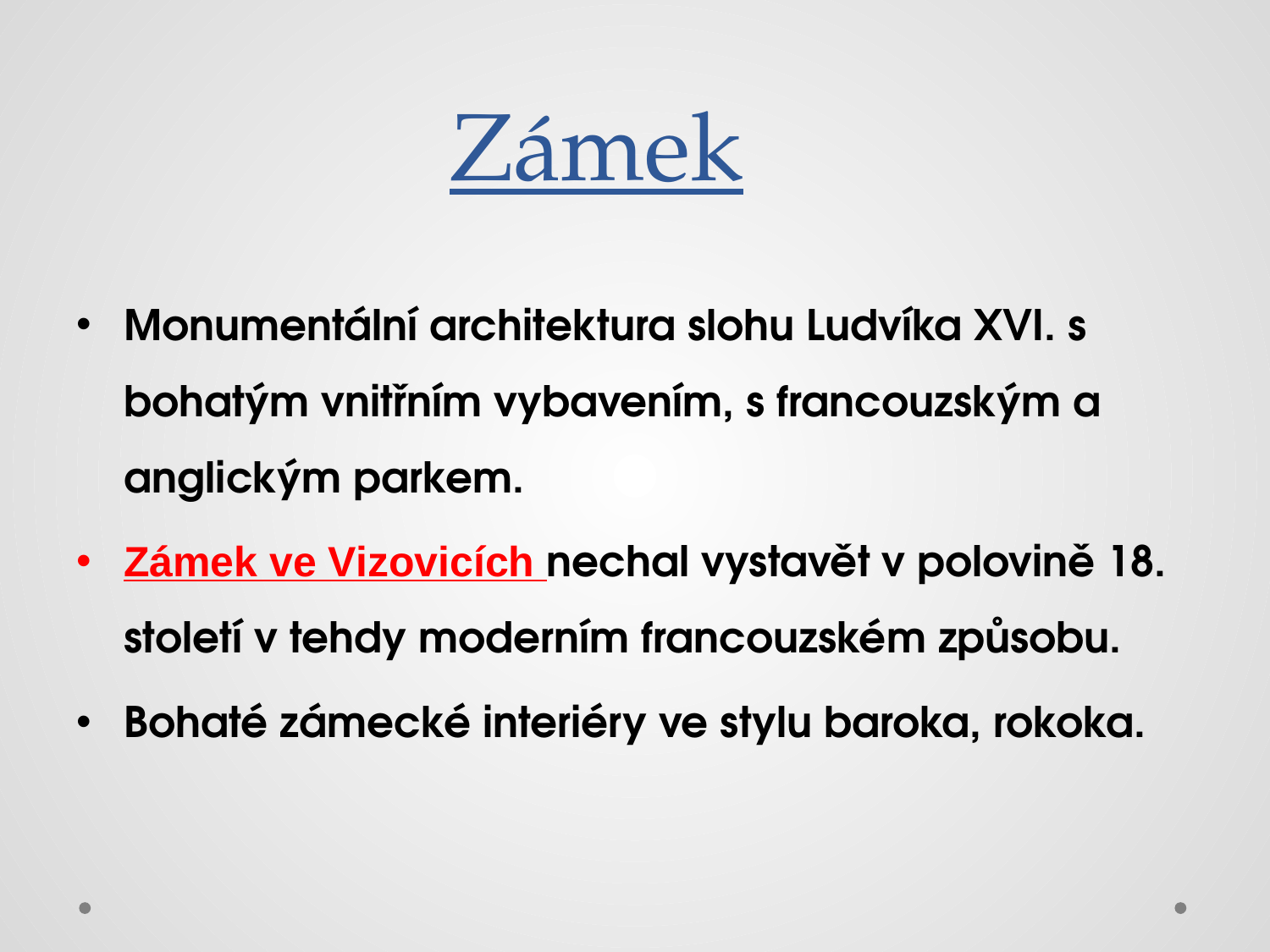

# Zámek
Monumentální architektura slohu Ludvíka XVI. s bohatým vnitřním vybavením, s francouzským a anglickým parkem.
Zámek ve Vizovicích nechal vystavět v polovině 18. století v tehdy moderním francouzském způsobu.
Bohaté zámecké interiéry ve stylu baroka, rokoka.